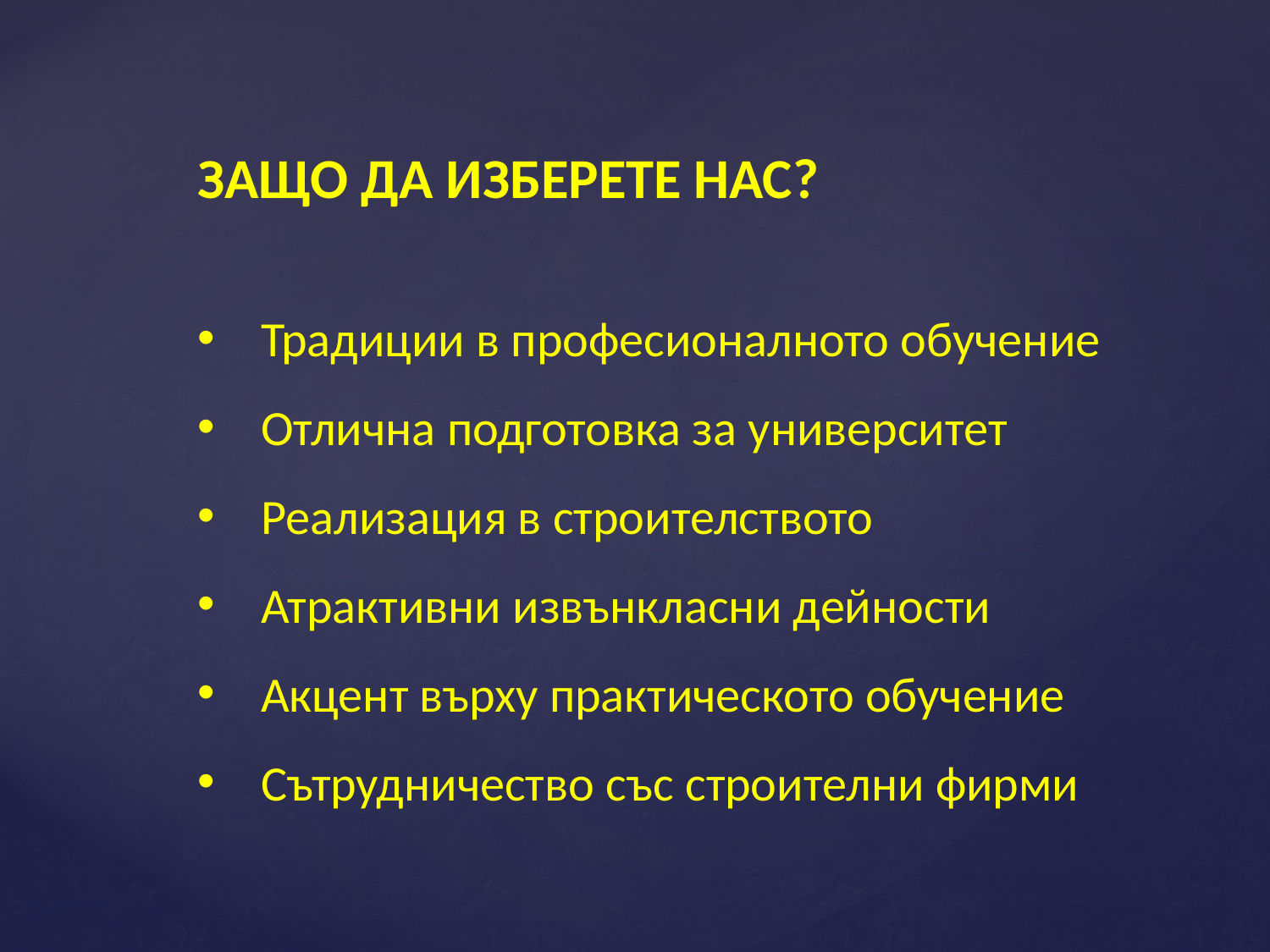

ЗАЩО ДА ИЗБЕРЕТЕ НАС?
Традиции в професионалното обучение
Отлична подготовка за университет
Реализация в строителството
Атрактивни извънкласни дейности
Акцент върху практическото обучение
Сътрудничество със строителни фирми